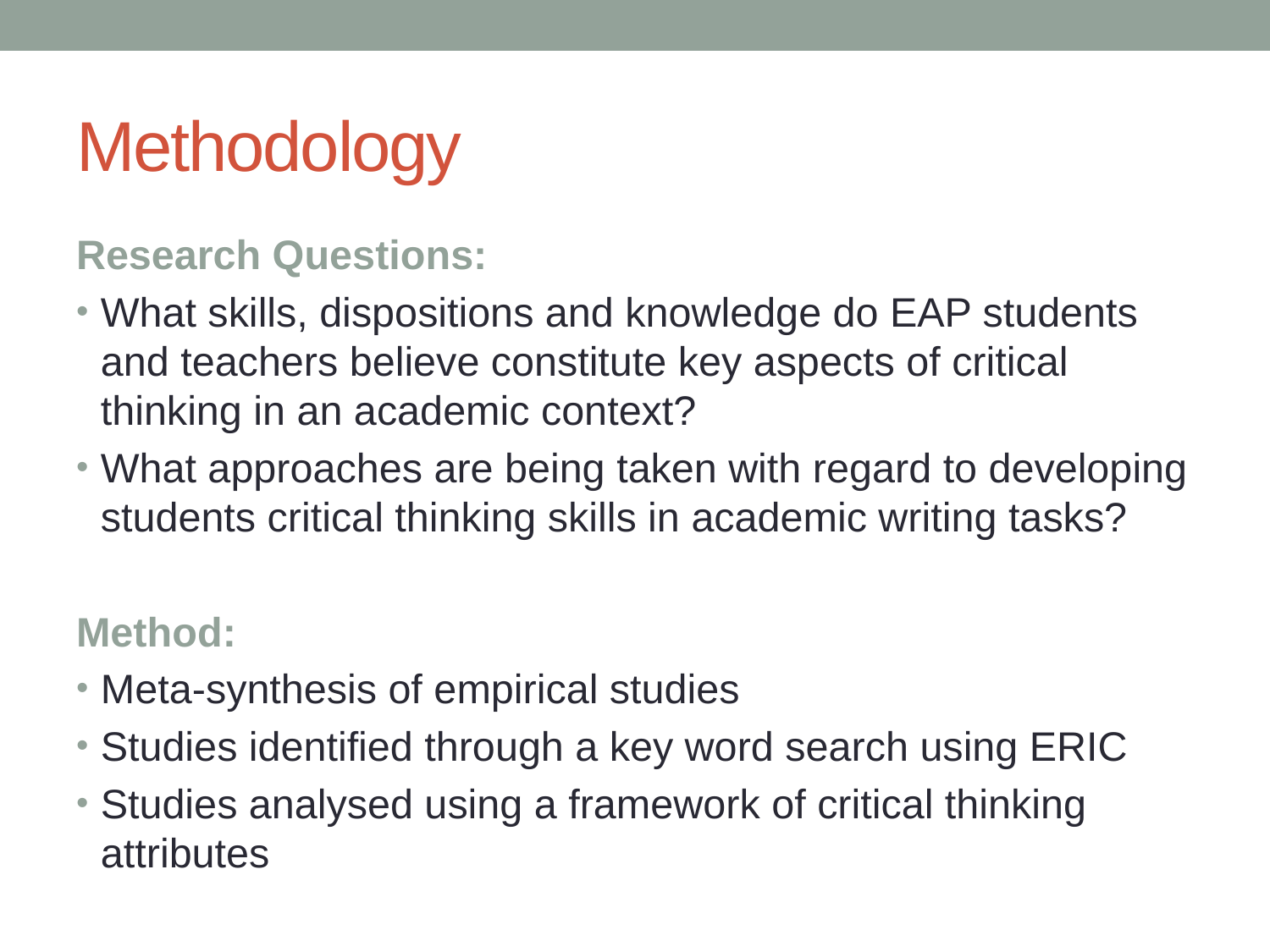

# Methodology
Research Questions:
What skills, dispositions and knowledge do EAP students and teachers believe constitute key aspects of critical thinking in an academic context?
What approaches are being taken with regard to developing students critical thinking skills in academic writing tasks?

Method:
Meta-synthesis of empirical studies
Studies identified through a key word search using ERIC
Studies analysed using a framework of critical thinking attributes